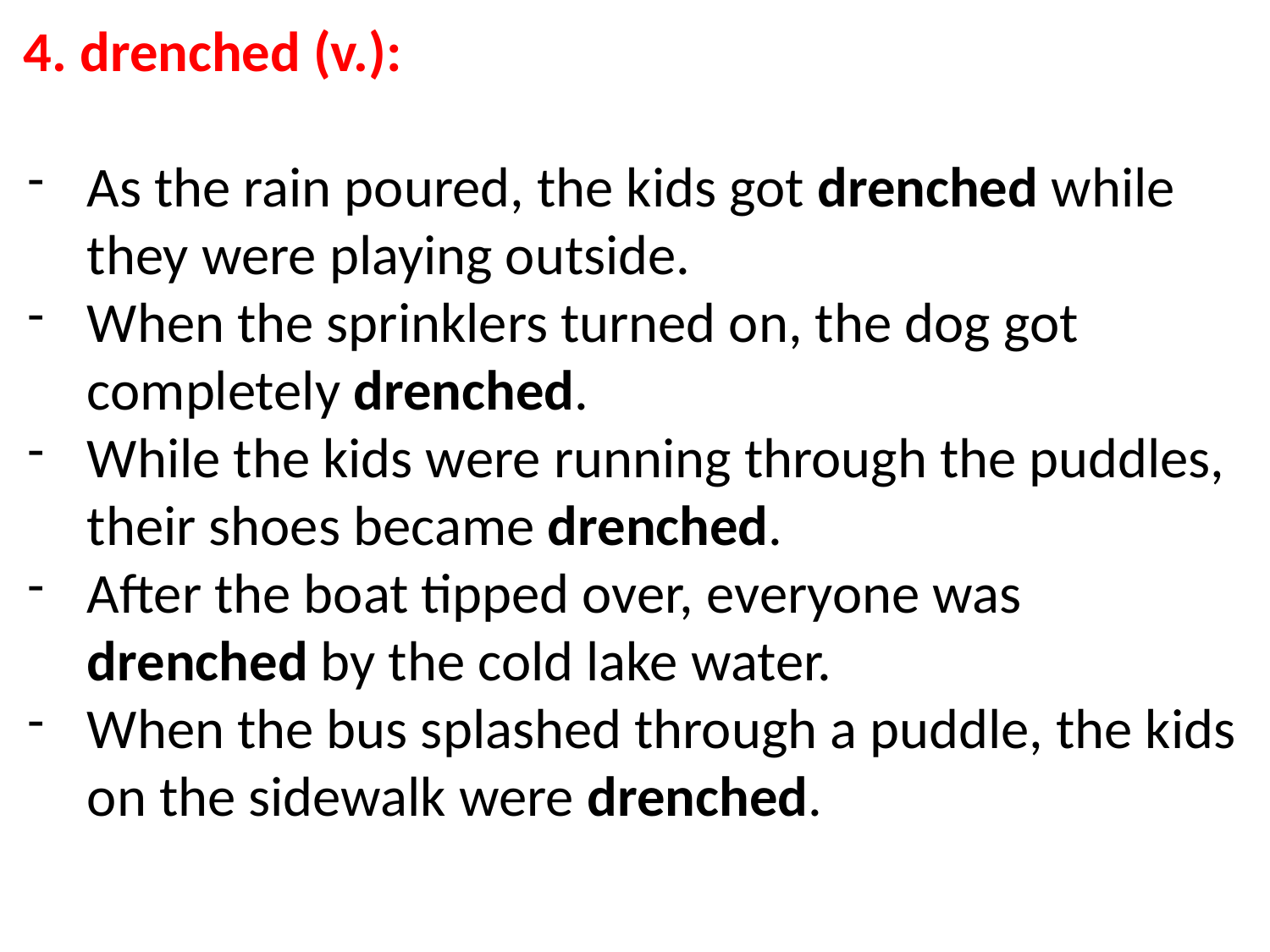

4. drenched (v.):

As the rain poured, the kids got drenched while they were playing outside.
When the sprinklers turned on, the dog got completely drenched.
While the kids were running through the puddles, their shoes became drenched.
After the boat tipped over, everyone was drenched by the cold lake water.
When the bus splashed through a puddle, the kids on the sidewalk were drenched.